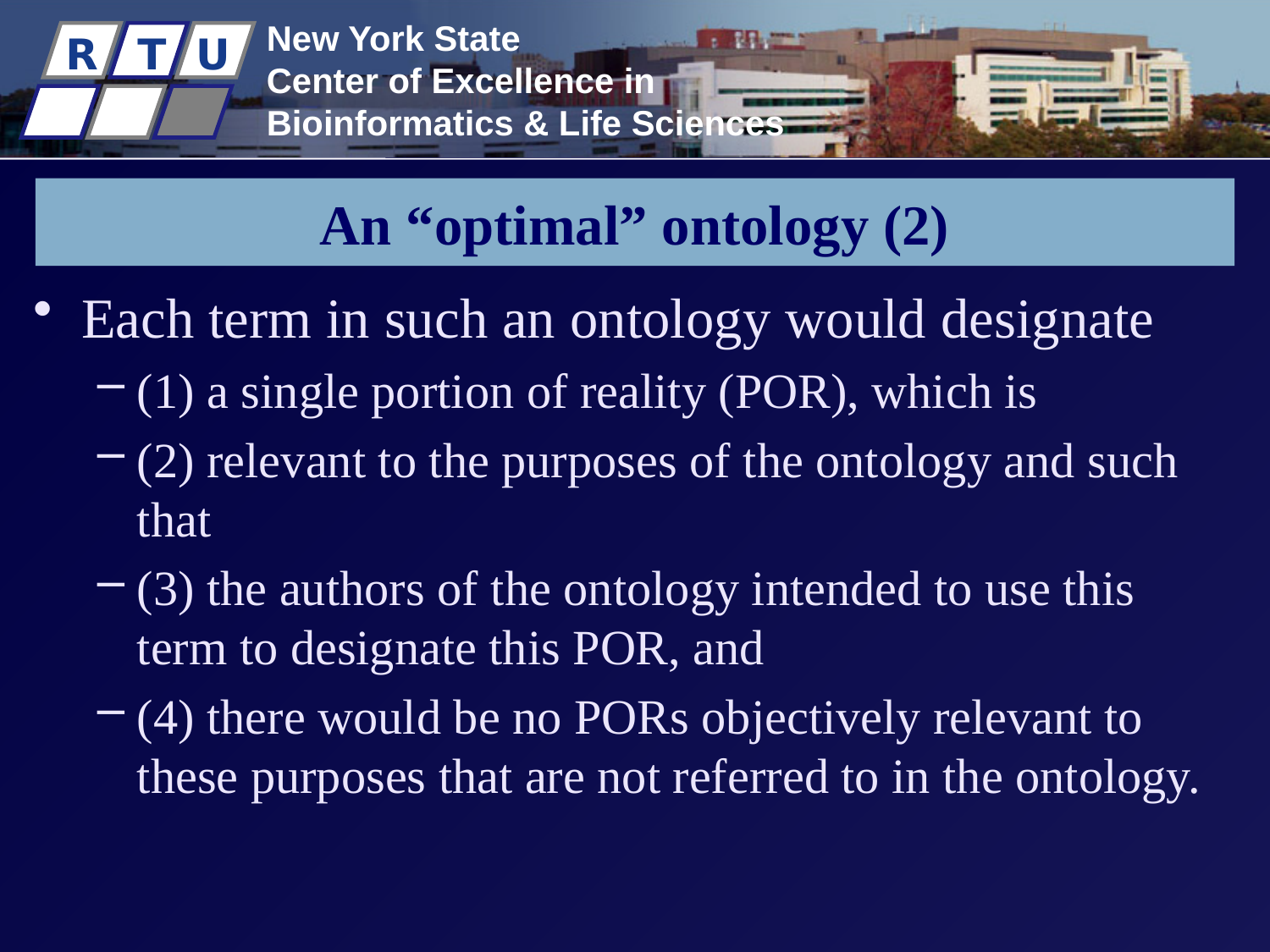

# An “optimal” ontology (2)
Each term in such an ontology would designate
(1) a single portion of reality (POR), which is
(2) relevant to the purposes of the ontology and such that
(3) the authors of the ontology intended to use this term to designate this POR, and
(4) there would be no PORs objectively relevant to these purposes that are not referred to in the ontology.